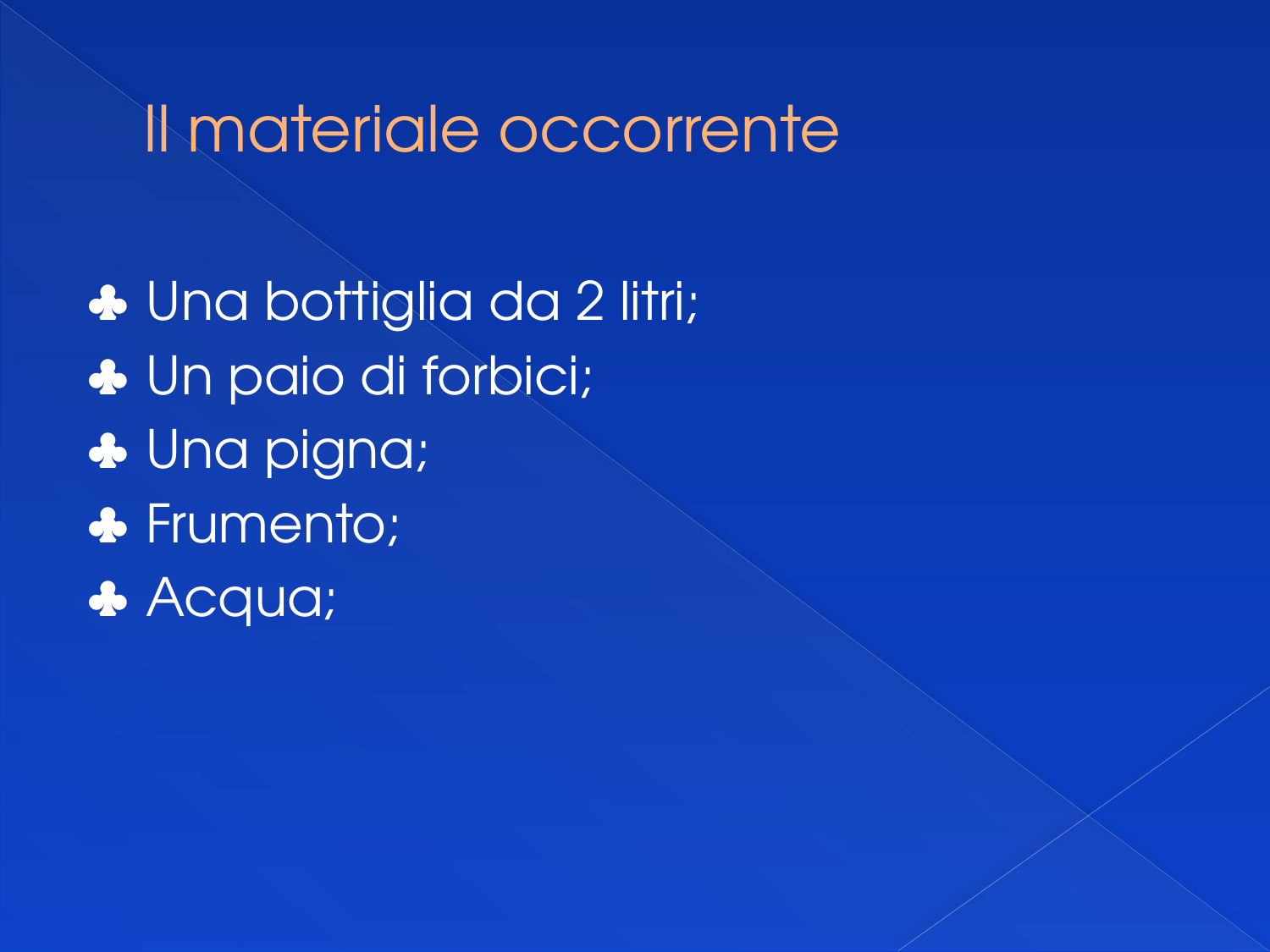

# Il materiale occorrente
♣ Una bottiglia da 2 litri;
♣ Un paio di forbici;
♣ Una pigna;
♣ Frumento;
♣ Acqua;